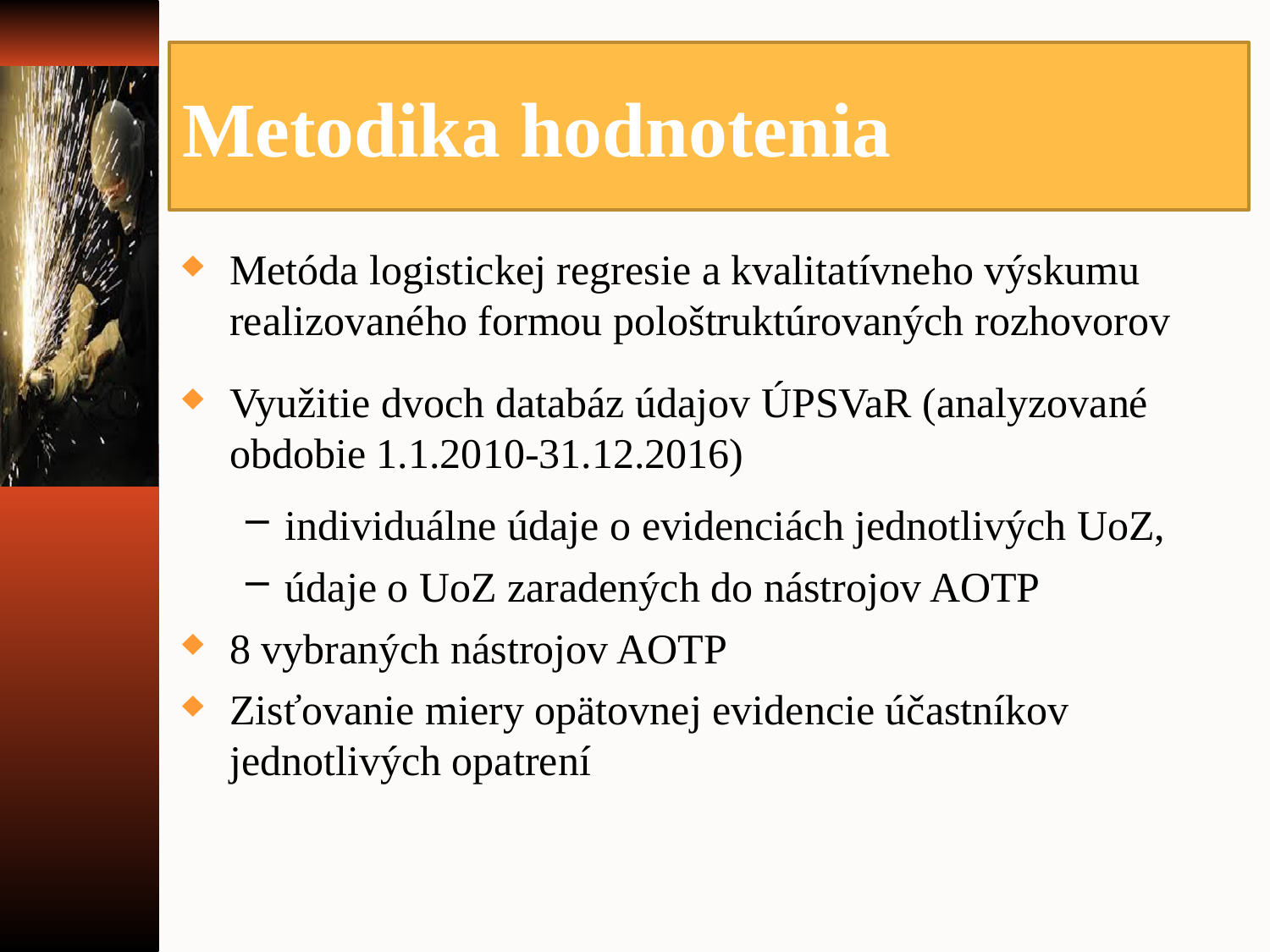

# Metodika hodnotenia
Metóda logistickej regresie a kvalitatívneho výskumu realizovaného formou pološtruktúrovaných rozhovorov
Využitie dvoch databáz údajov ÚPSVaR (analyzované obdobie 1.1.2010-31.12.2016)
individuálne údaje o evidenciách jednotlivých UoZ,
údaje o UoZ zaradených do nástrojov AOTP
8 vybraných nástrojov AOTP
Zisťovanie miery opätovnej evidencie účastníkov jednotlivých opatrení